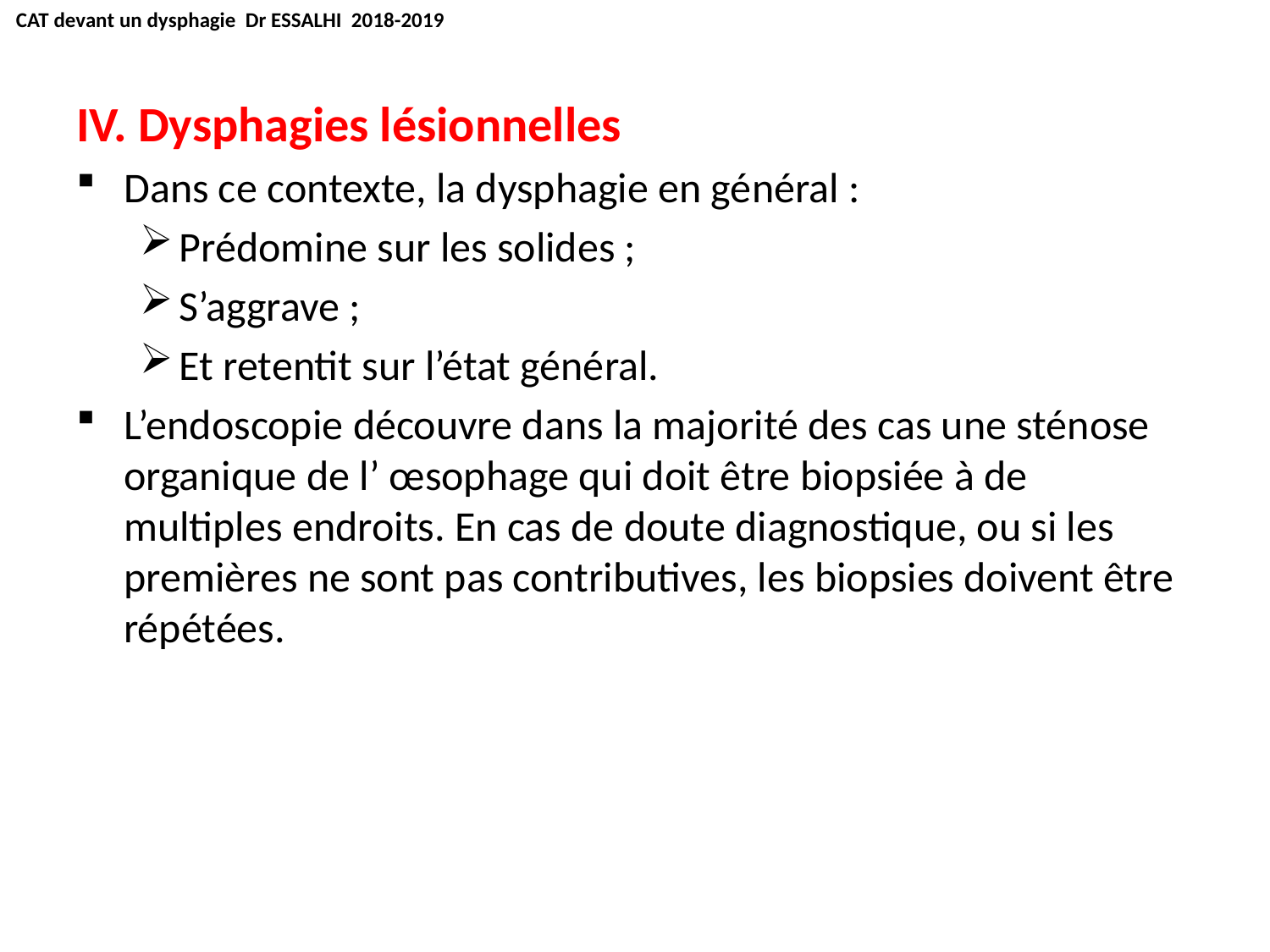

CAT devant un dysphagie  Dr ESSALHI  2018-2019
IV. Dysphagies lésionnelles
Dans ce contexte, la dysphagie en général :
Prédomine sur les solides ;
S’aggrave ;
Et retentit sur l’état général.
L’endoscopie découvre dans la majorité des cas une sténose organique de l’ œsophage qui doit être biopsiée à de multiples endroits. En cas de doute diagnostique, ou si les premières ne sont pas contributives, les biopsies doivent être répétées.